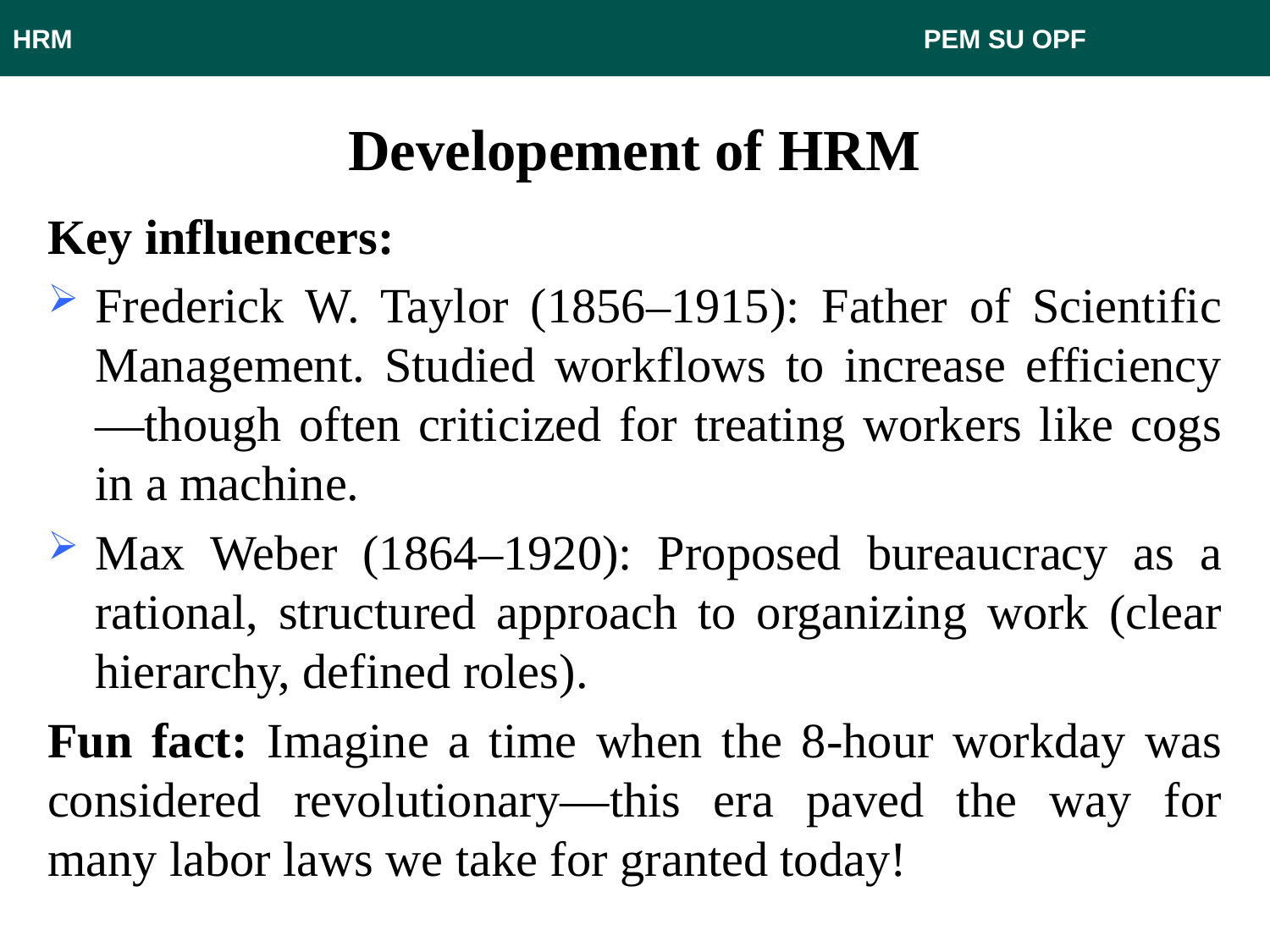

HRM 							   PEM SU OPF
# Developement of HRM
Key influencers:
Frederick W. Taylor (1856–1915): Father of Scientific Management. Studied workflows to increase efficiency—though often criticized for treating workers like cogs in a machine.
Max Weber (1864–1920): Proposed bureaucracy as a rational, structured approach to organizing work (clear hierarchy, defined roles).
Fun fact: Imagine a time when the 8-hour workday was considered revolutionary—this era paved the way for many labor laws we take for granted today!